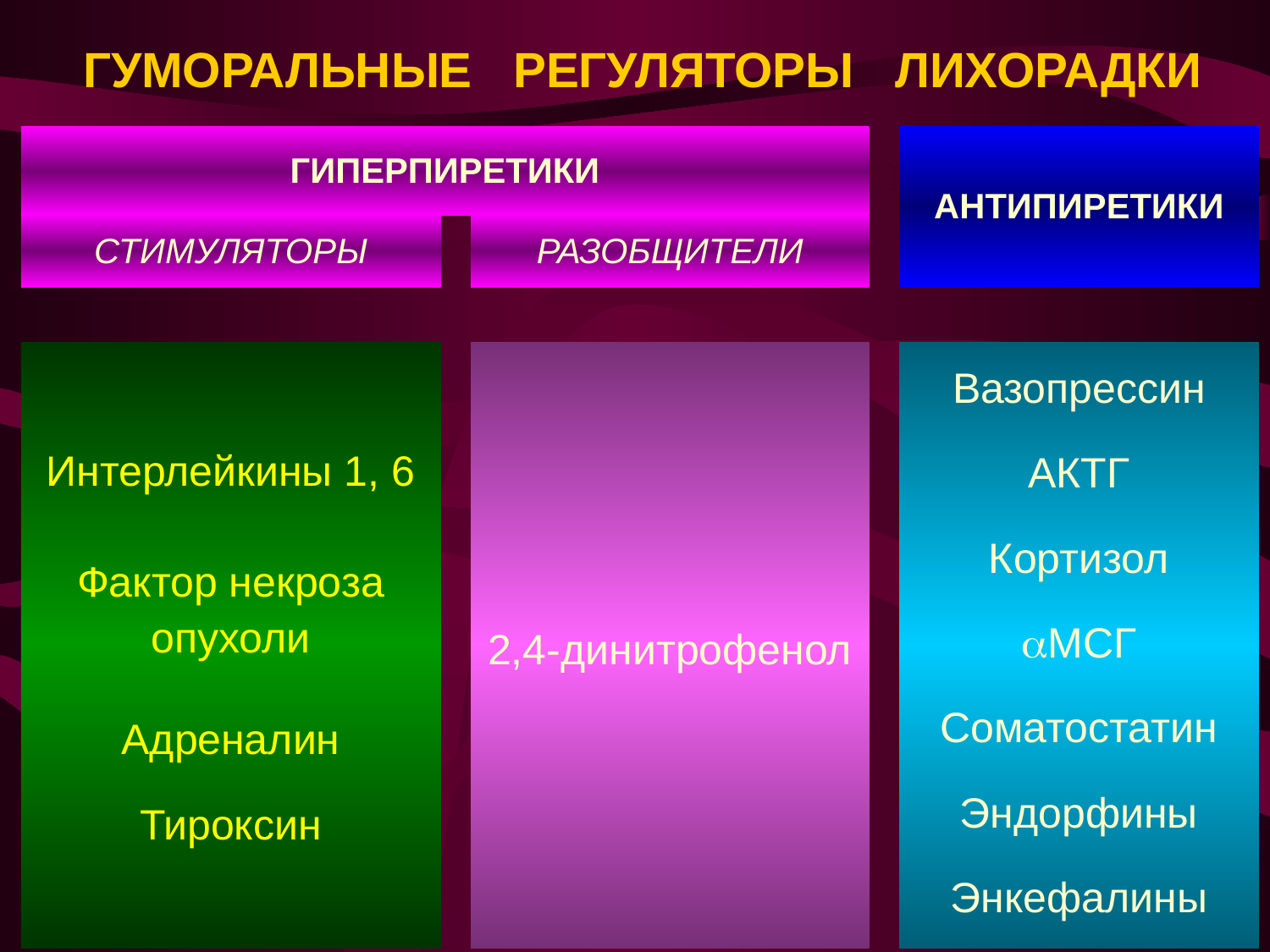

ГУМОРАЛЬНЫЕ   РЕГУЛЯТОРЫ   ЛИХОРАДКИ
| ГИПЕРПИРЕТИКИ |  |  |  | АНТИПИРЕТИКИ |
| --- | --- | --- | --- | --- |
| СТИМУЛЯТОРЫ |  | РАЗОБЩИТЕЛИ |  |  |
|  |  |  |  |  |
| Интерлейкины 1, 6 Фактор некроза опухоли Адреналин Тироксин |  | 2,4-динитрофенол |  | Вазопрессин АКТГ Кортизол αМСГ Соматостатин Эндорфины Энкефалины |